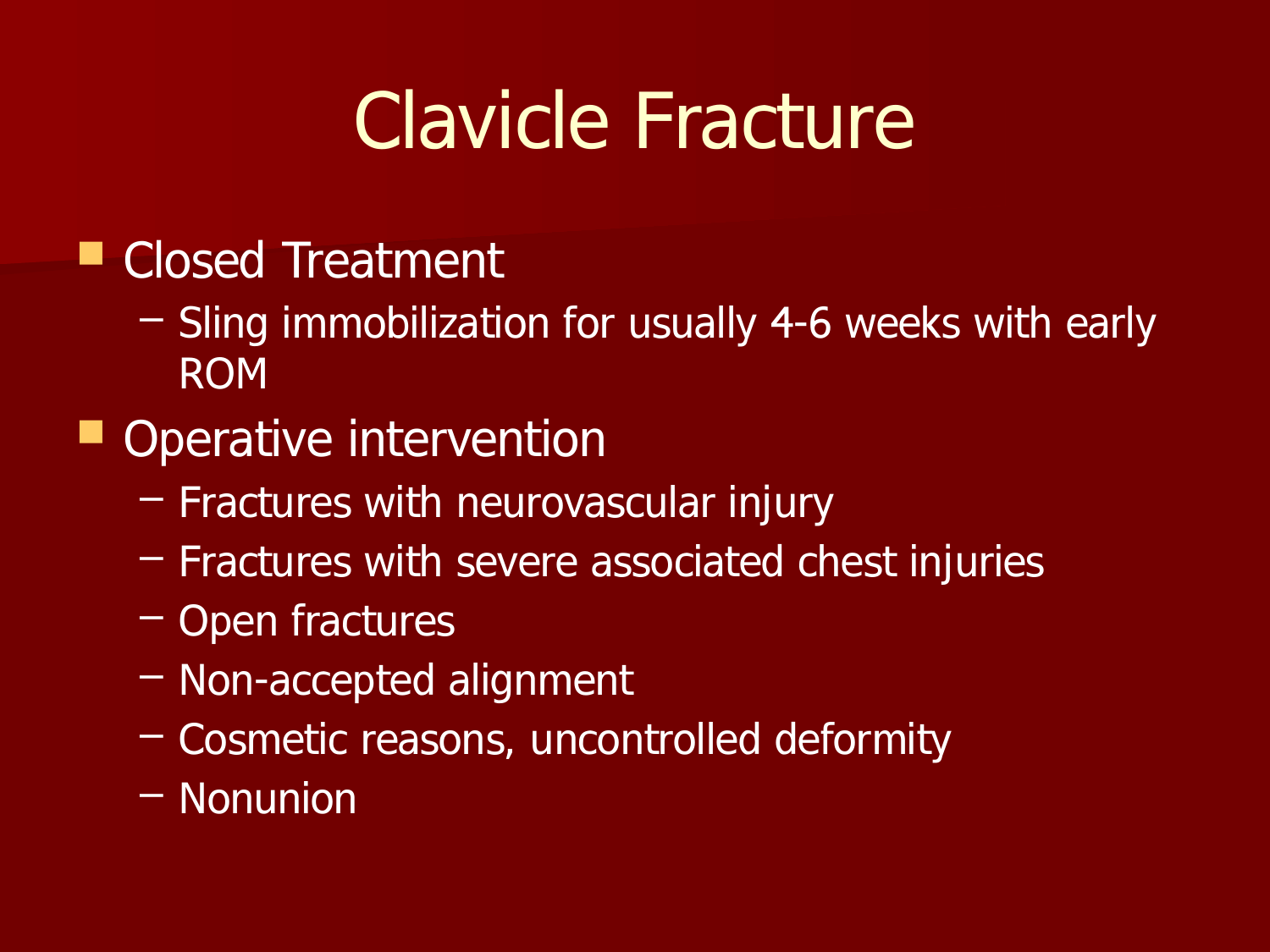

# Clavicle Fracture
Closed Treatment
Sling immobilization for usually 4-6 weeks with early ROM
Operative intervention
Fractures with neurovascular injury
Fractures with severe associated chest injuries
Open fractures
Non-accepted alignment
Cosmetic reasons, uncontrolled deformity
Nonunion